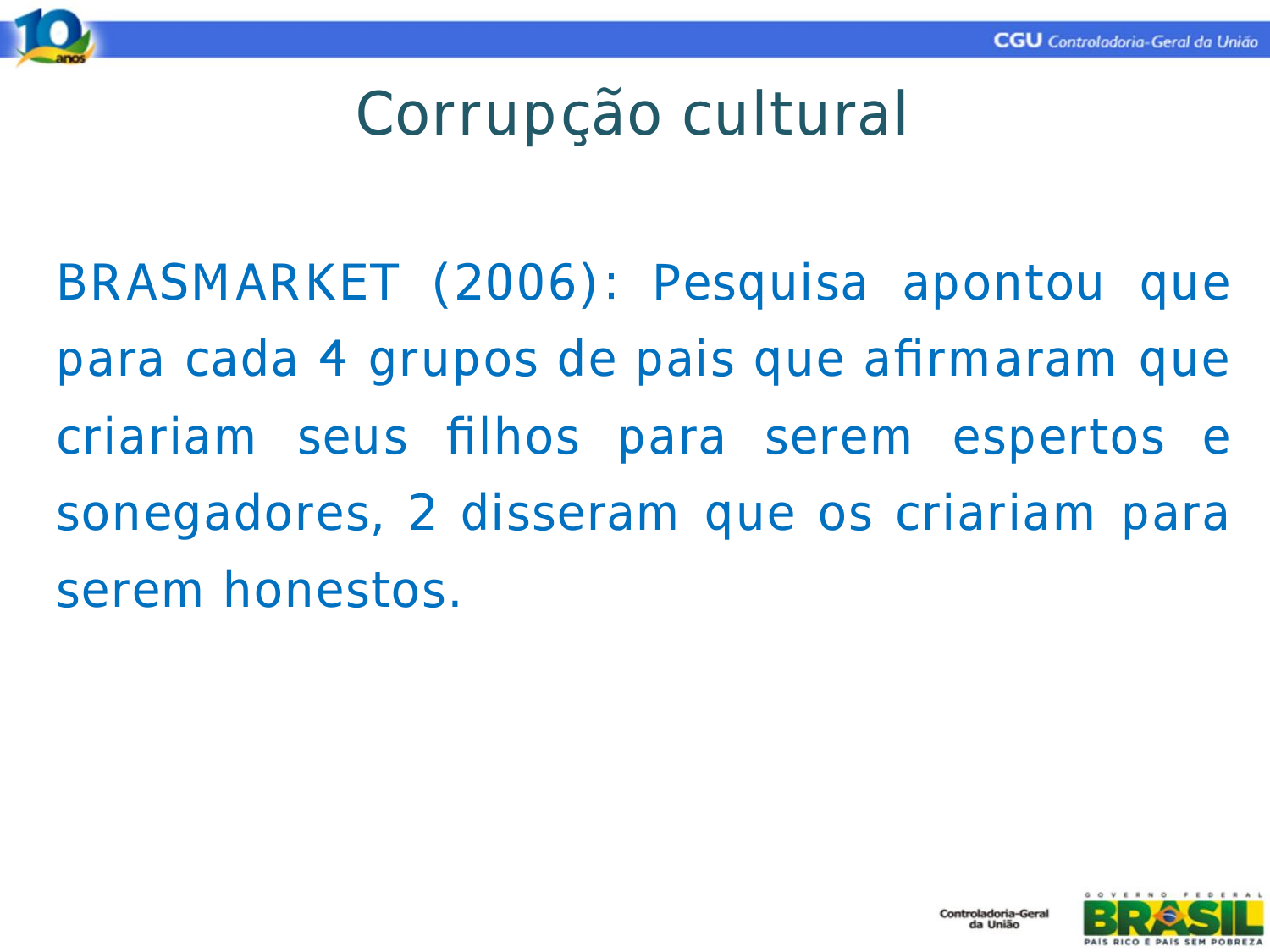

Corrupção cultural
BRASMARKET (2006): Pesquisa apontou que para cada 4 grupos de pais que afirmaram que criariam seus filhos para serem espertos e sonegadores, 2 disseram que os criariam para serem honestos.